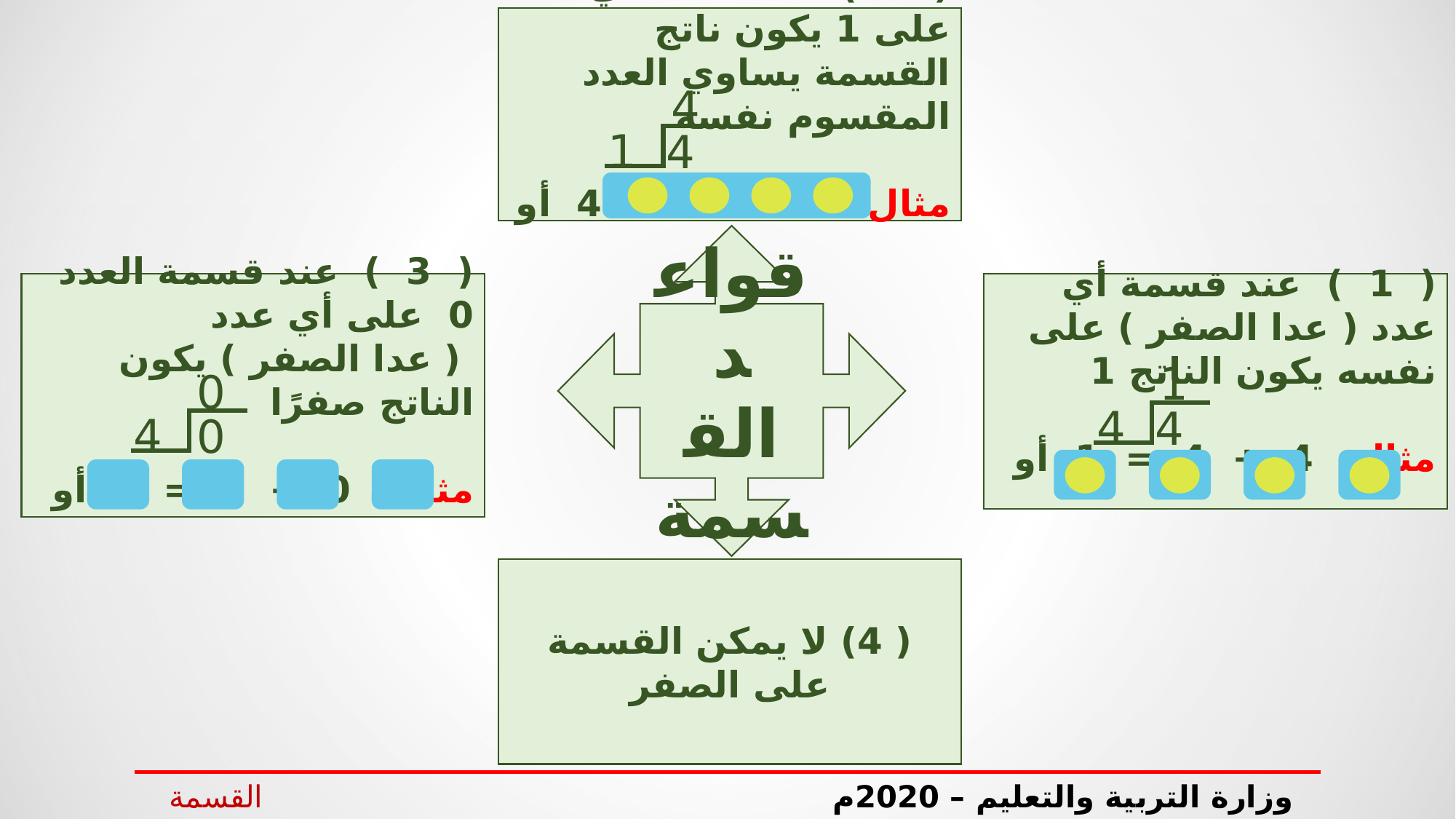

(  2  ) عند قسمة أي عدد على 1 يكون ناتج القسمة يساوي العدد المقسوم نفسه

مثال:   4  ÷  1  =  4  أو

4
1
4

قواعد
القسمة
(  3  )  عند قسمة العدد  0  على أي عدد
 ( عدا الصفر ) يكون الناتج صفرًا

مثال:  0  ÷  4  =  0  أو

0
4
0

(  1  )  عند قسمة أي عدد ( عدا الصفر ) على نفسه يكون الناتج 1

مثال:  4  ÷  4  =  1  أو

1
4
4

( 4) لا يمكن القسمة على الصفر
وزارة التربية والتعليم – 2020م                                                      القسمة مع الصفر و على الواحد- الصف الثالث الابتدائي